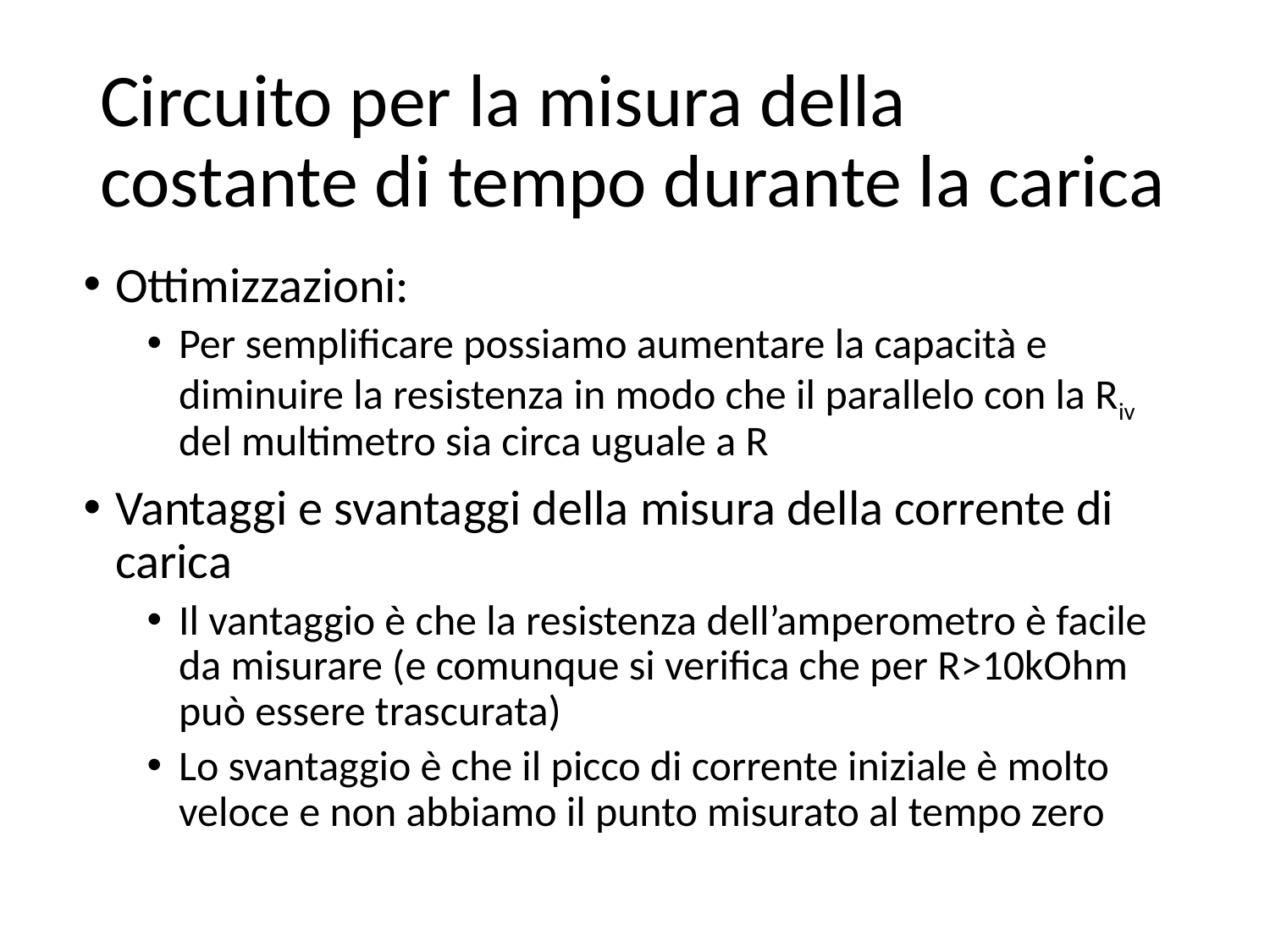

# Circuito per la misura della costante di tempo durante la carica
Ottimizzazioni:
Per semplificare possiamo aumentare la capacità e diminuire la resistenza in modo che il parallelo con la Riv del multimetro sia circa uguale a R
Vantaggi e svantaggi della misura della corrente di carica
Il vantaggio è che la resistenza dell’amperometro è facile da misurare (e comunque si verifica che per R>10kOhm può essere trascurata)
Lo svantaggio è che il picco di corrente iniziale è molto veloce e non abbiamo il punto misurato al tempo zero